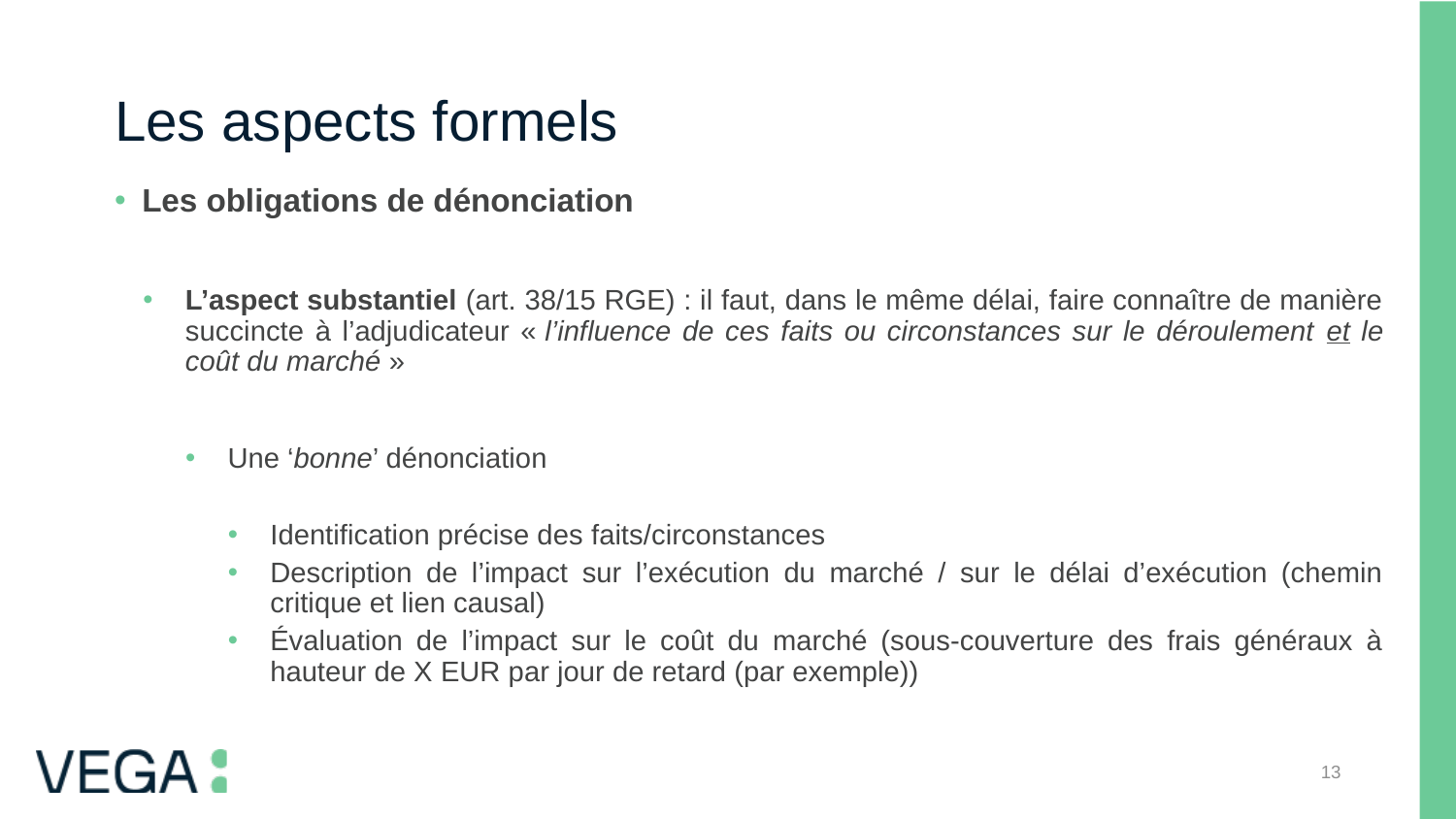

# Les aspects formels
Les obligations de dénonciation

L’aspect substantiel (art. 38/15 RGE) : il faut, dans le même délai, faire connaître de manière succincte à l’adjudicateur « l’influence de ces faits ou circonstances sur le déroulement et le coût du marché »

Une ‘bonne’ dénonciation

Identification précise des faits/circonstances
Description de l’impact sur l’exécution du marché / sur le délai d’exécution (chemin critique et lien causal)
Évaluation de l’impact sur le coût du marché (sous-couverture des frais généraux à hauteur de X EUR par jour de retard (par exemple))

13